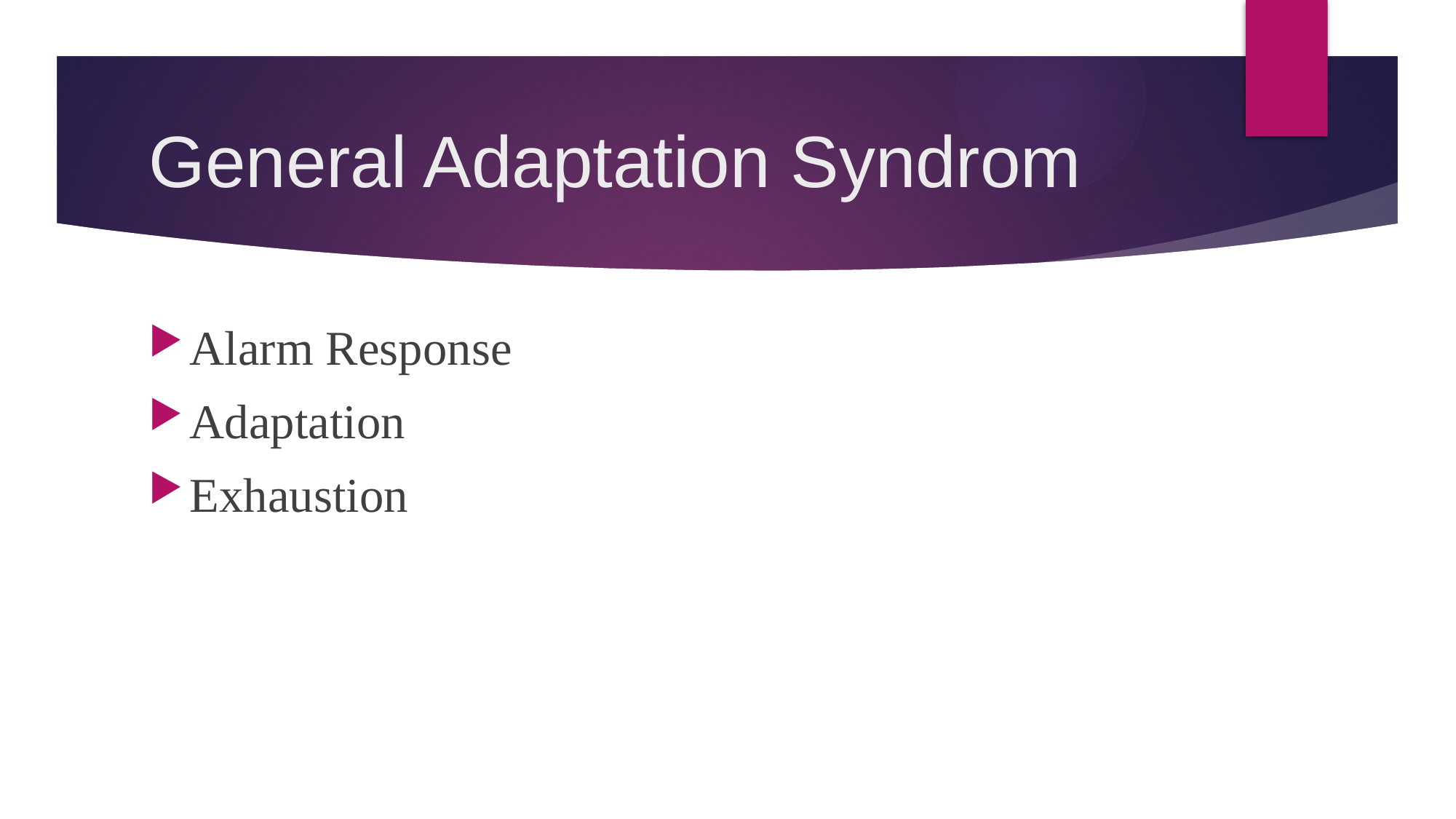

# General Adaptation Syndrom
Alarm Response
Adaptation
Exhaustion